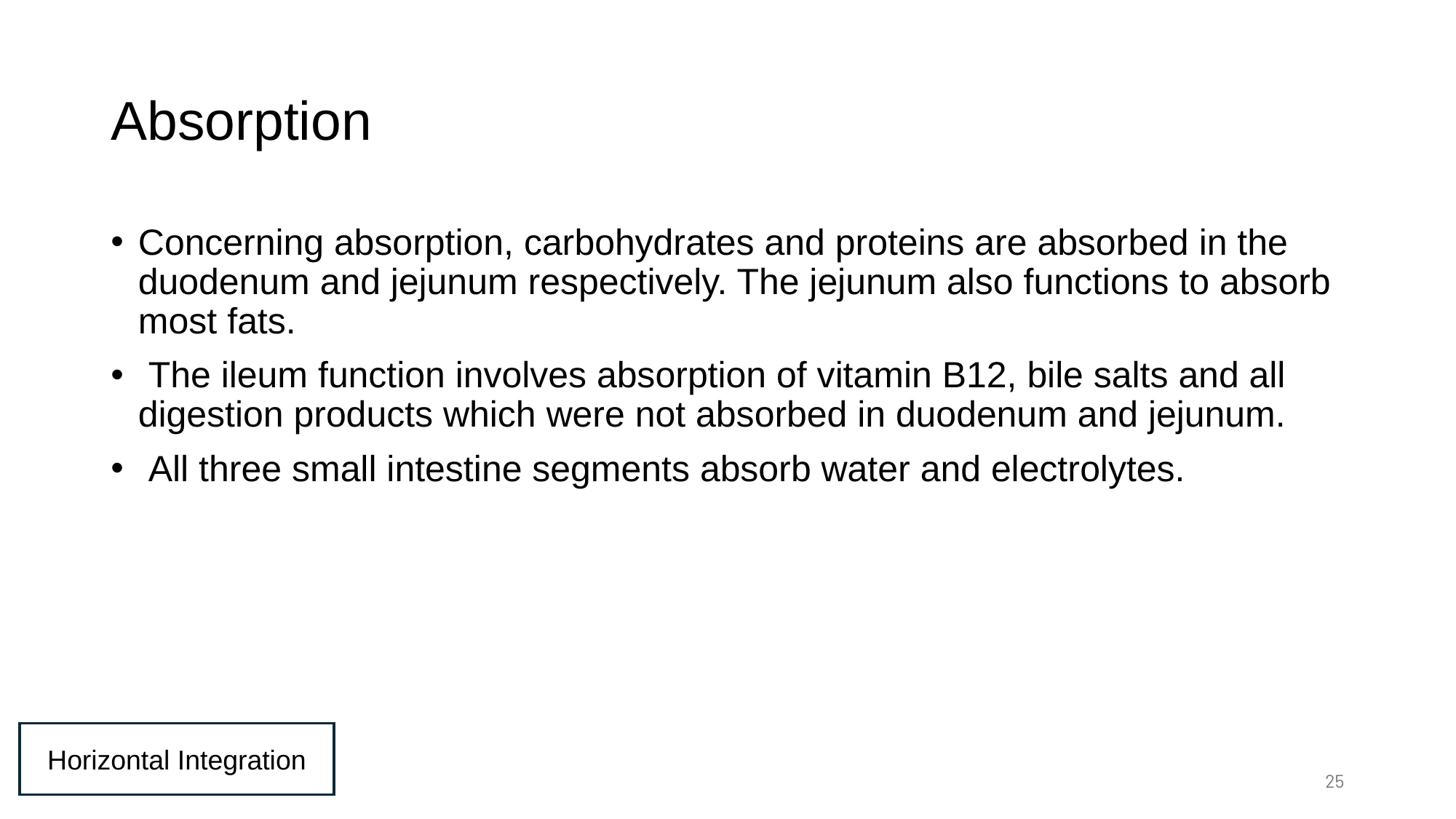

# Absorption
Concerning absorption, carbohydrates and proteins are absorbed in the duodenum and jejunum respectively. The jejunum also functions to absorb most fats.
 The ileum function involves absorption of vitamin B12, bile salts and all digestion products which were not absorbed in duodenum and jejunum.
 All three small intestine segments absorb water and electrolytes.

Horizontal Integration
25